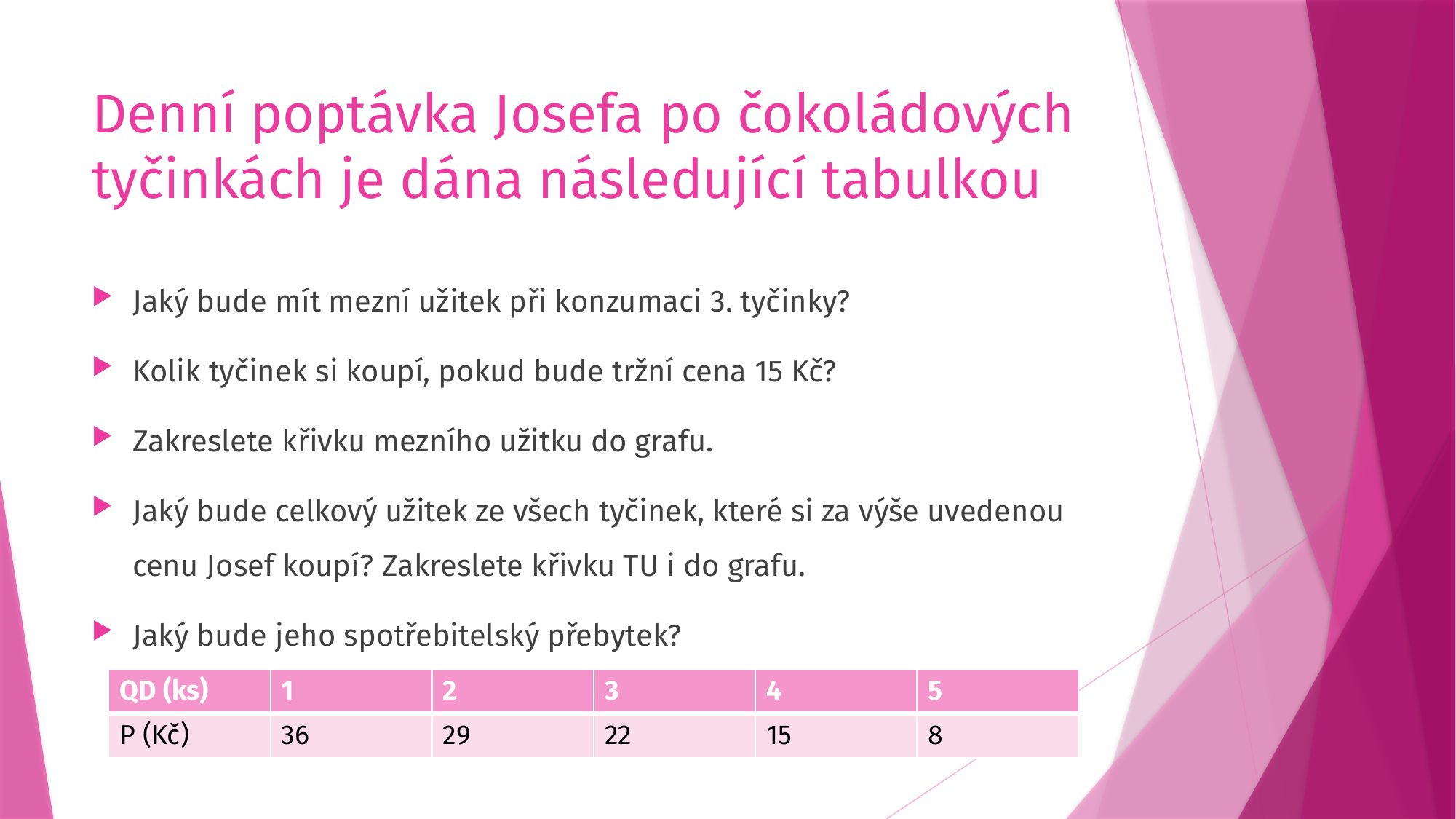

# Denní poptávka Josefa po čokoládových tyčinkách je dána následující tabulkou
Jaký bude mít mezní užitek při konzumaci 3. tyčinky?
Kolik tyčinek si koupí, pokud bude tržní cena 15 Kč?
Zakreslete křivku mezního užitku do grafu.
Jaký bude celkový užitek ze všech tyčinek, které si za výše uvedenou cenu Josef koupí? Zakreslete křivku TU i do grafu.
Jaký bude jeho spotřebitelský přebytek?
| QD (ks) | 1 | 2 | 3 | 4 | 5 |
| --- | --- | --- | --- | --- | --- |
| P (Kč) | 36 | 29 | 22 | 15 | 8 |